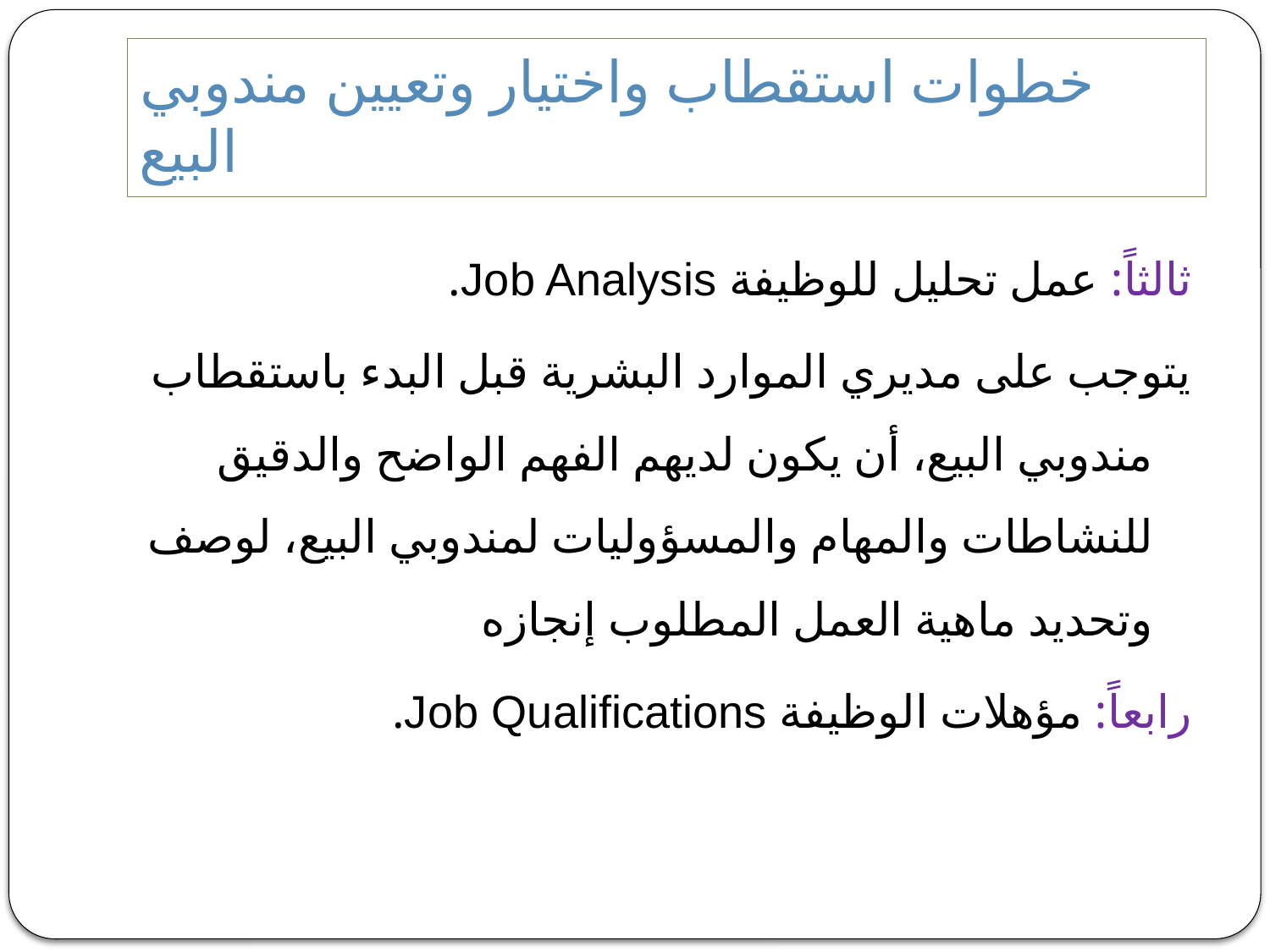

# خطوات استقطاب واختيار وتعيين مندوبي البيع
ثالثاً: عمل تحليل للوظيفة Job Analysis.
يتوجب على مديري الموارد البشرية قبل البدء باستقطاب مندوبي البيع، أن يكون لديهم الفهم الواضح والدقيق للنشاطات والمهام والمسؤوليات لمندوبي البيع، لوصف وتحديد ماهية العمل المطلوب إنجازه
رابعاً: مؤهلات الوظيفة Job Qualifications.